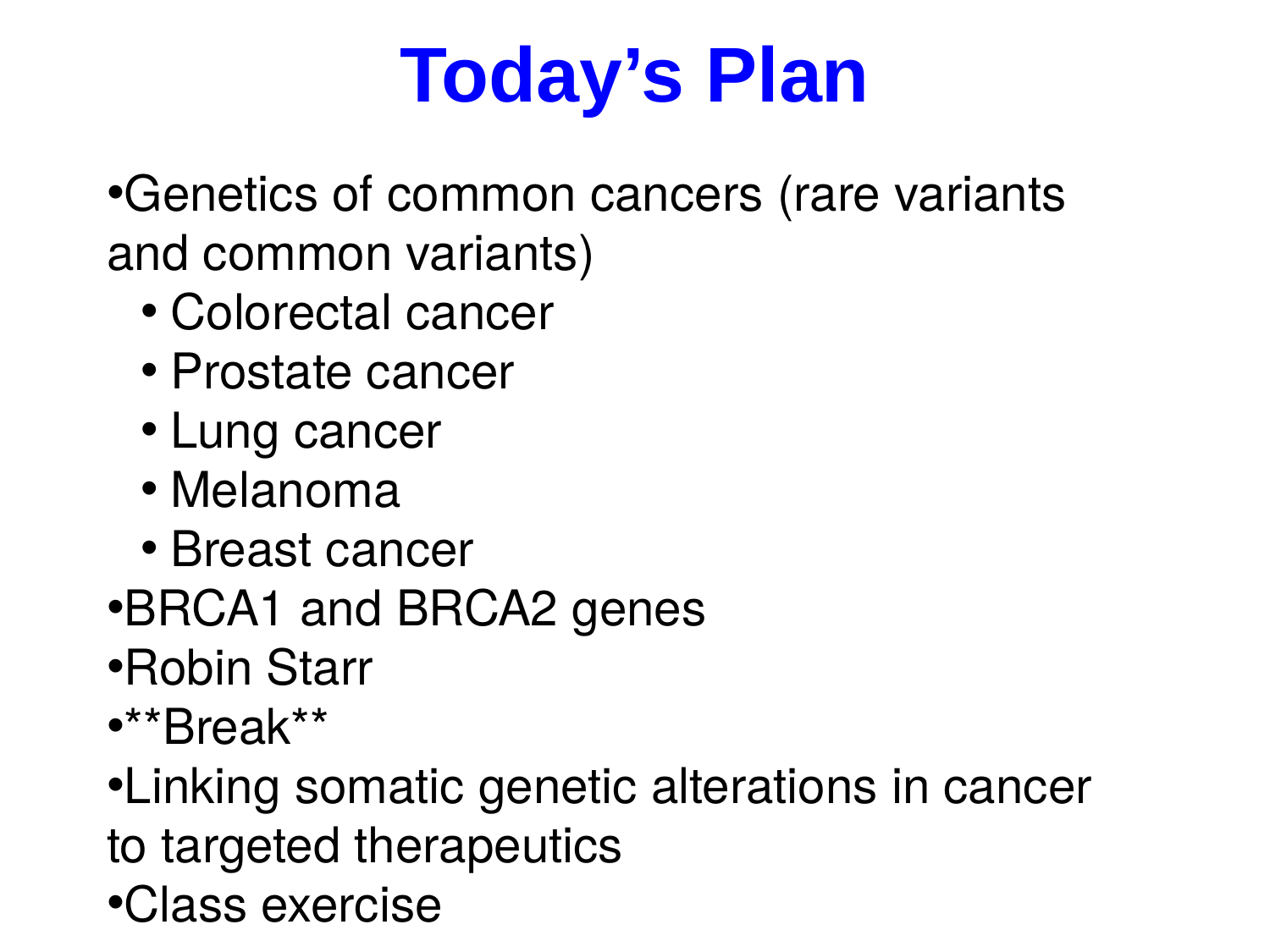

Today’s Plan
Genetics of common cancers (rare variants and common variants)
Colorectal cancer
Prostate cancer
Lung cancer
Melanoma
Breast cancer
BRCA1 and BRCA2 genes
Robin Starr
**Break**
Linking somatic genetic alterations in cancer to targeted therapeutics
Class exercise